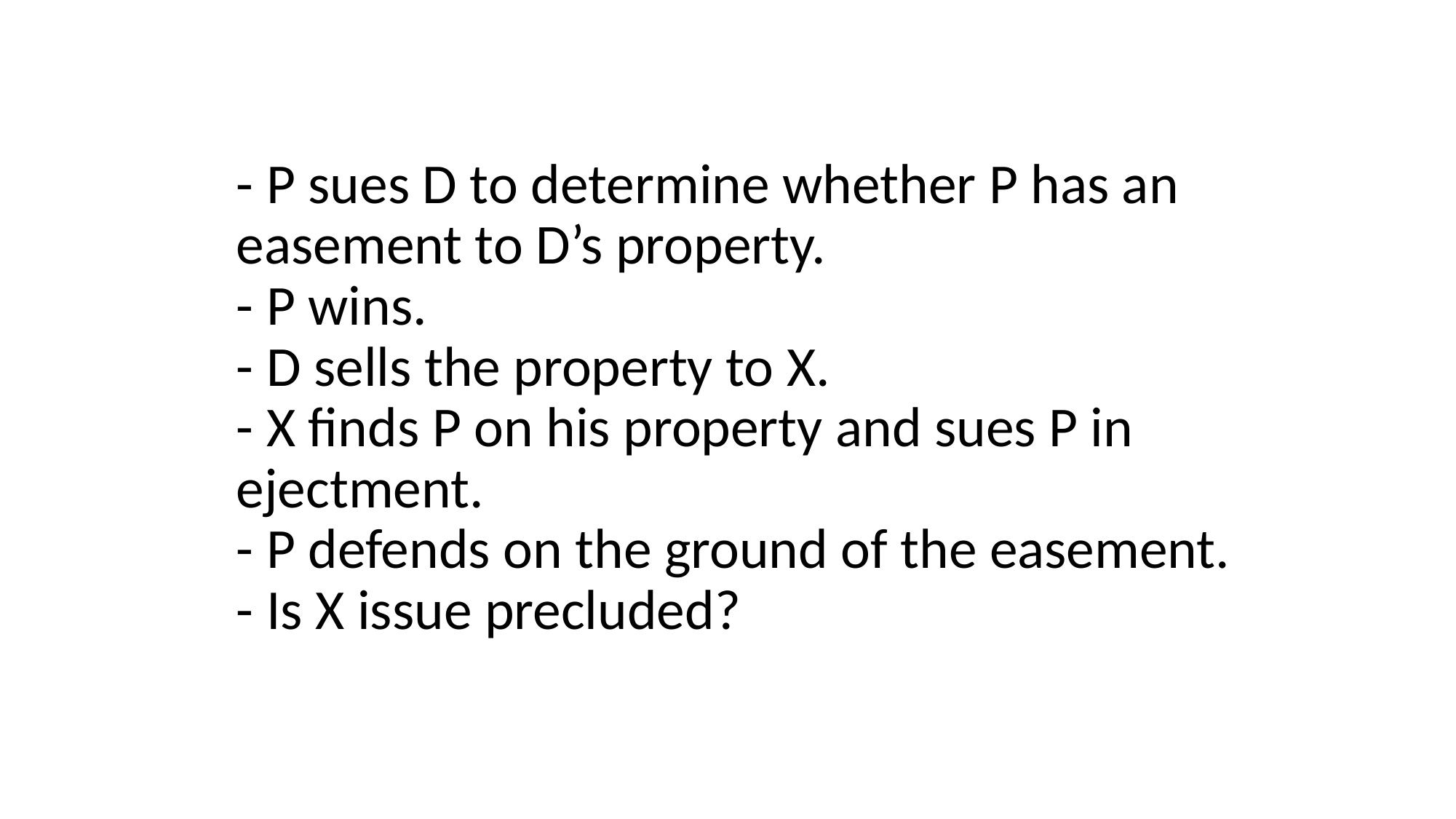

# - P sues D to determine whether P has an easement to D’s property. - P wins. - D sells the property to X. - X finds P on his property and sues P in ejectment. - P defends on the ground of the easement. - Is X issue precluded?